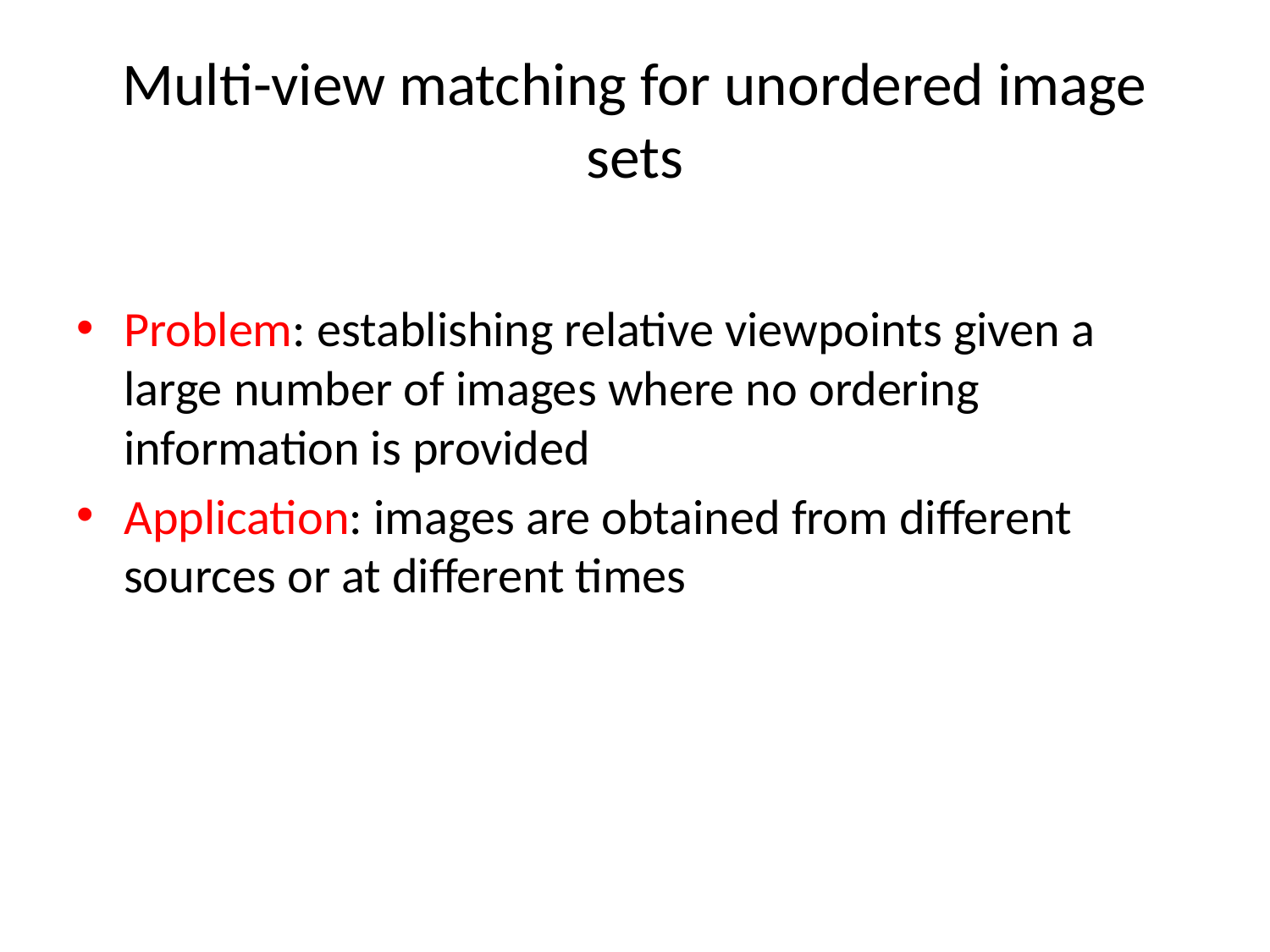

# Multi-view matching for unordered image sets

Problem: establishing relative viewpoints given a large number of images where no ordering information is provided
Application: images are obtained from different sources or at different times